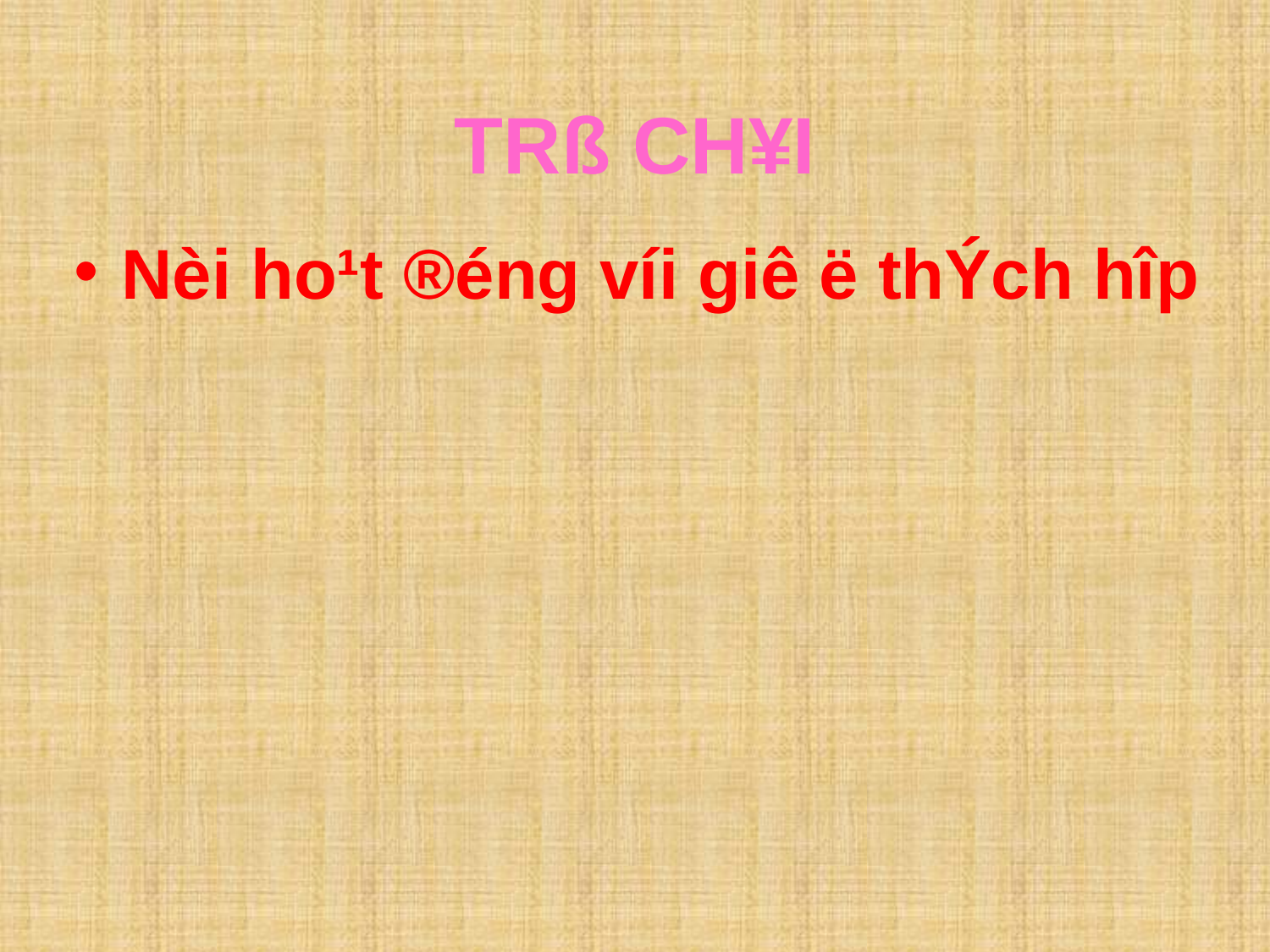

# TRß CH¥I
Nèi ho¹t ®éng víi giê ë thÝch hîp